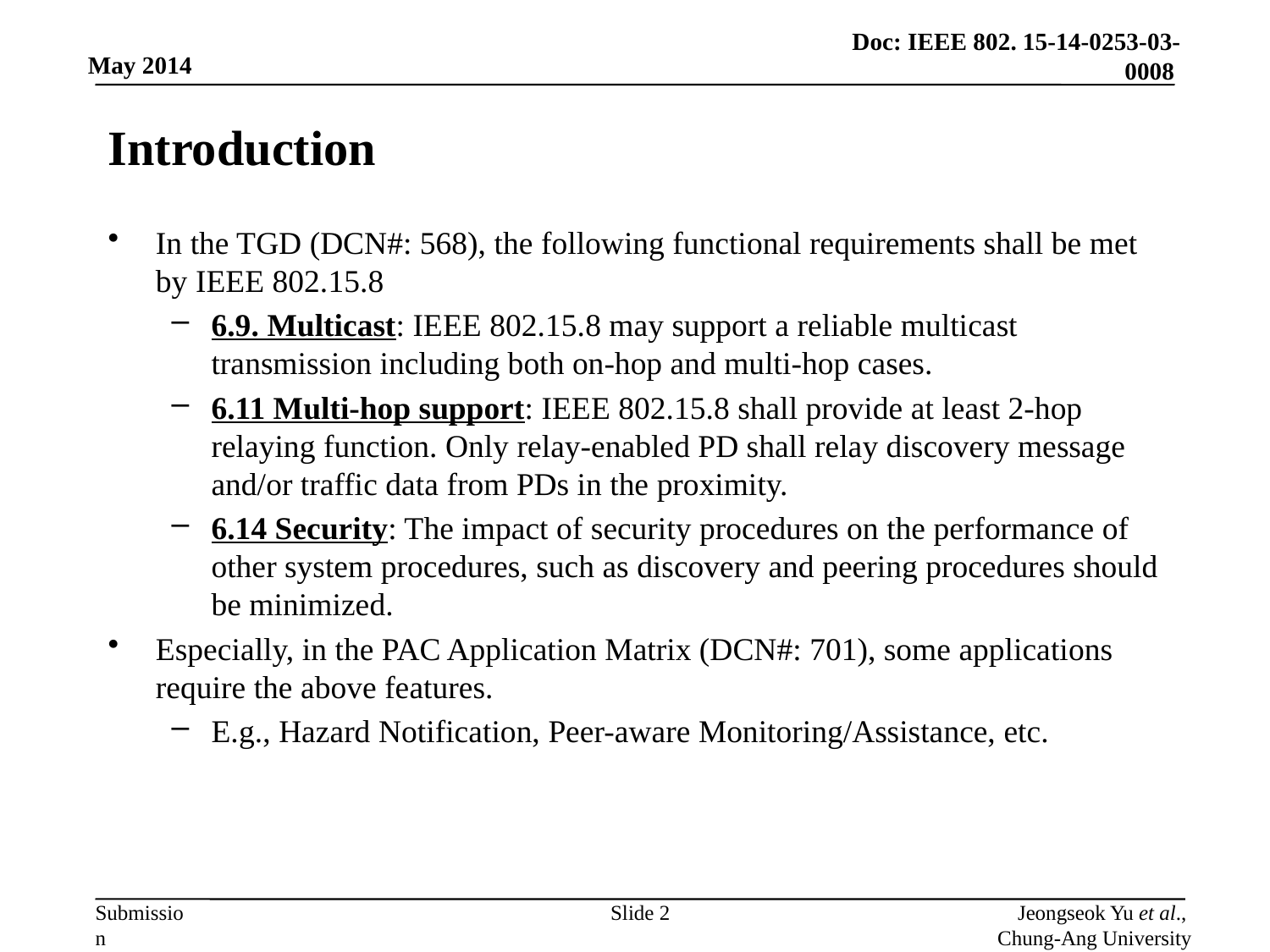

# Introduction
In the TGD (DCN#: 568), the following functional requirements shall be met by IEEE 802.15.8
6.9. Multicast: IEEE 802.15.8 may support a reliable multicast transmission including both on-hop and multi-hop cases.
6.11 Multi-hop support: IEEE 802.15.8 shall provide at least 2-hop relaying function. Only relay-enabled PD shall relay discovery message and/or traffic data from PDs in the proximity.
6.14 Security: The impact of security procedures on the performance of other system procedures, such as discovery and peering procedures should be minimized.
Especially, in the PAC Application Matrix (DCN#: 701), some applications require the above features.
E.g., Hazard Notification, Peer-aware Monitoring/Assistance, etc.
Slide 2